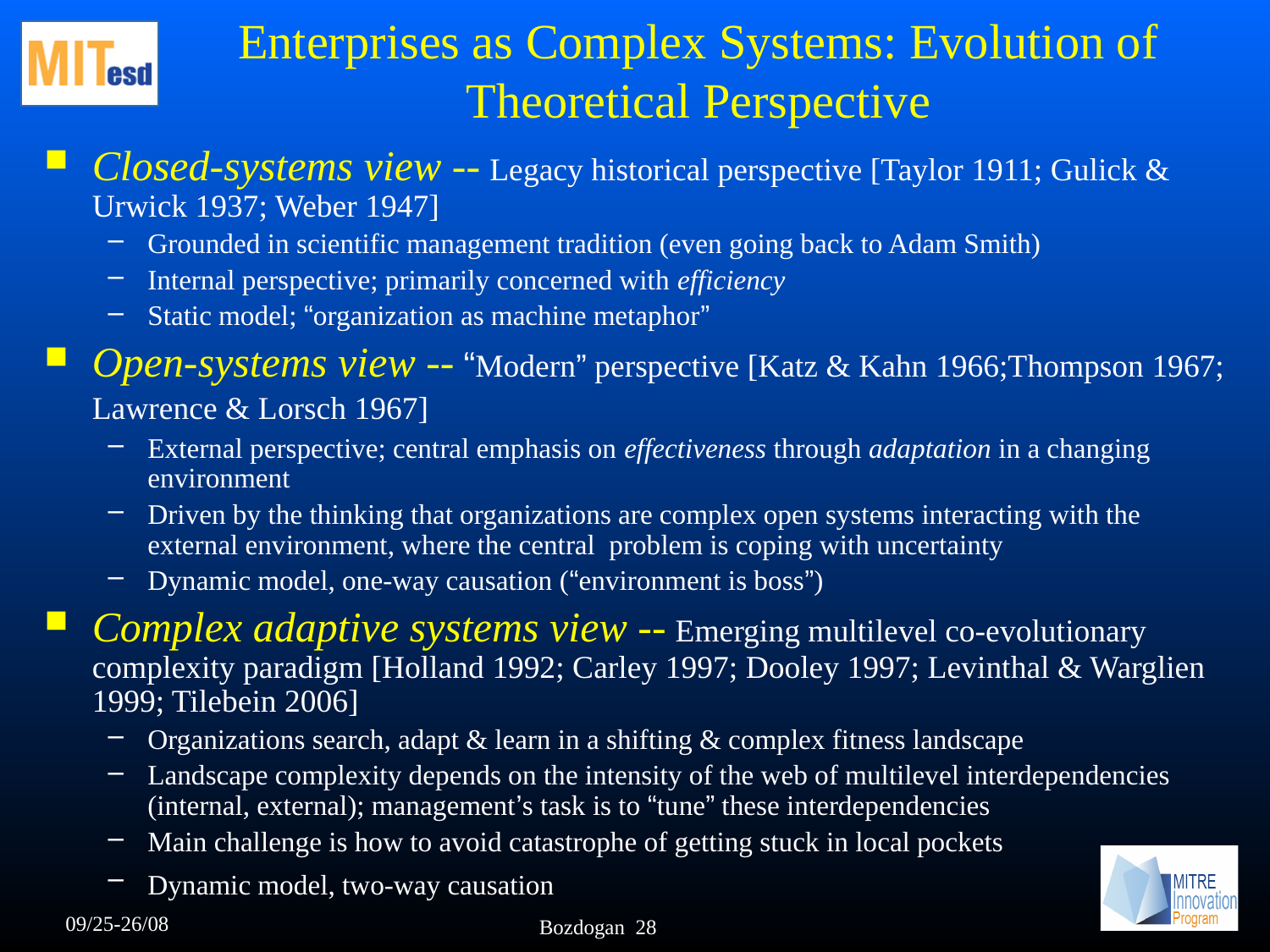

# Enterprises as Complex Systems: Evolution of Theoretical Perspective
Closed-systems view -- Legacy historical perspective [Taylor 1911; Gulick & Urwick 1937; Weber 1947]
Grounded in scientific management tradition (even going back to Adam Smith)
Internal perspective; primarily concerned with efficiency
Static model; “organization as machine metaphor”
Open-systems view -- “Modern” perspective [Katz & Kahn 1966;Thompson 1967; Lawrence & Lorsch 1967]
External perspective; central emphasis on effectiveness through adaptation in a changing environment
Driven by the thinking that organizations are complex open systems interacting with the external environment, where the central  problem is coping with uncertainty
Dynamic model, one-way causation (“environment is boss”)
Complex adaptive systems view -- Emerging multilevel co-evolutionary complexity paradigm [Holland 1992; Carley 1997; Dooley 1997; Levinthal & Warglien 1999; Tilebein 2006]
Organizations search, adapt & learn in a shifting & complex fitness landscape
Landscape complexity depends on the intensity of the web of multilevel interdependencies (internal, external); management’s task is to “tune” these interdependencies
Main challenge is how to avoid catastrophe of getting stuck in local pockets
Dynamic model, two-way causation

09/25-26/08

Bozdogan  28